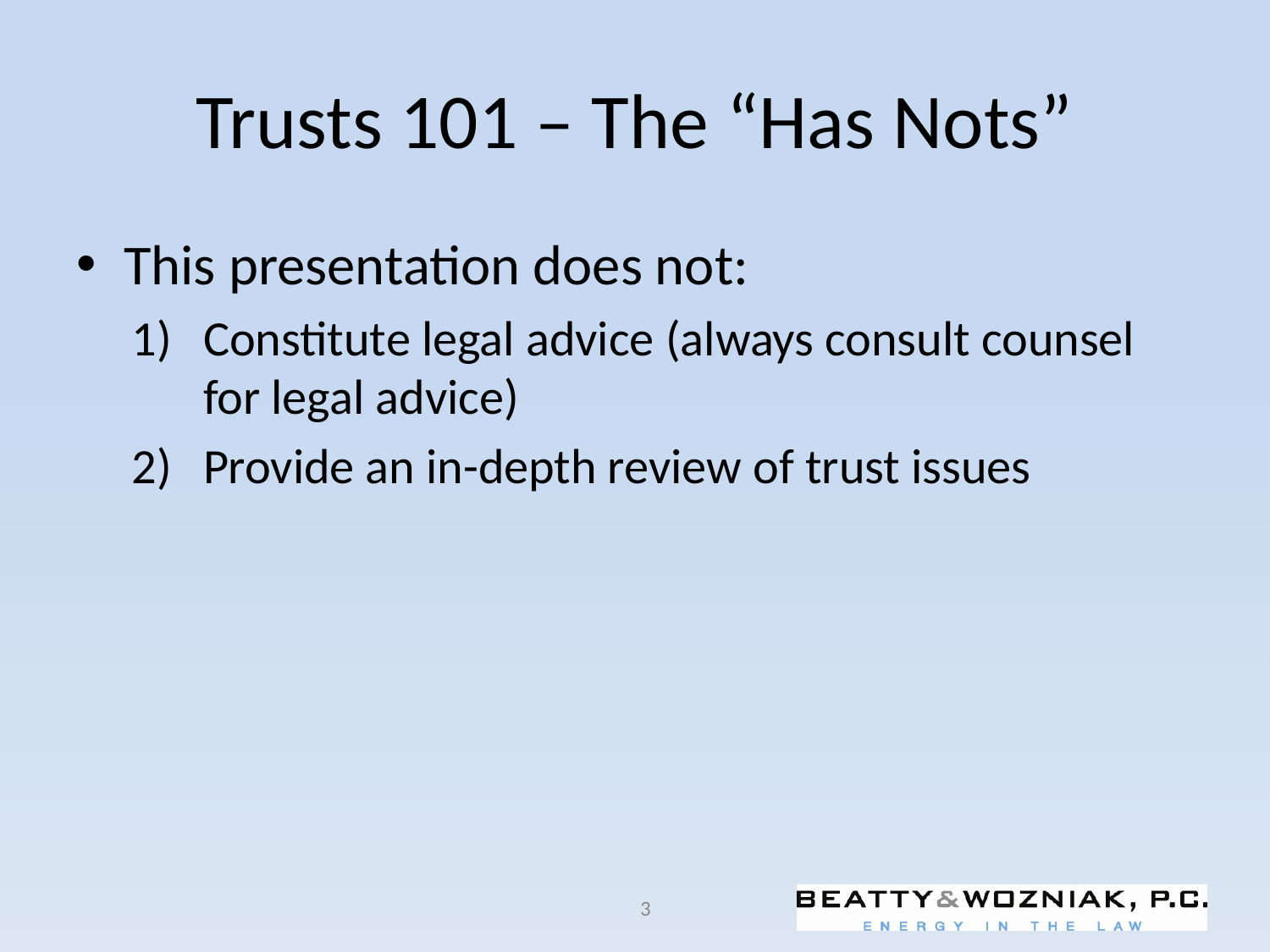

# Trusts 101 – The “Has Nots”
This presentation does not:
Constitute legal advice (always consult counsel for legal advice)
Provide an in-depth review of trust issues

3